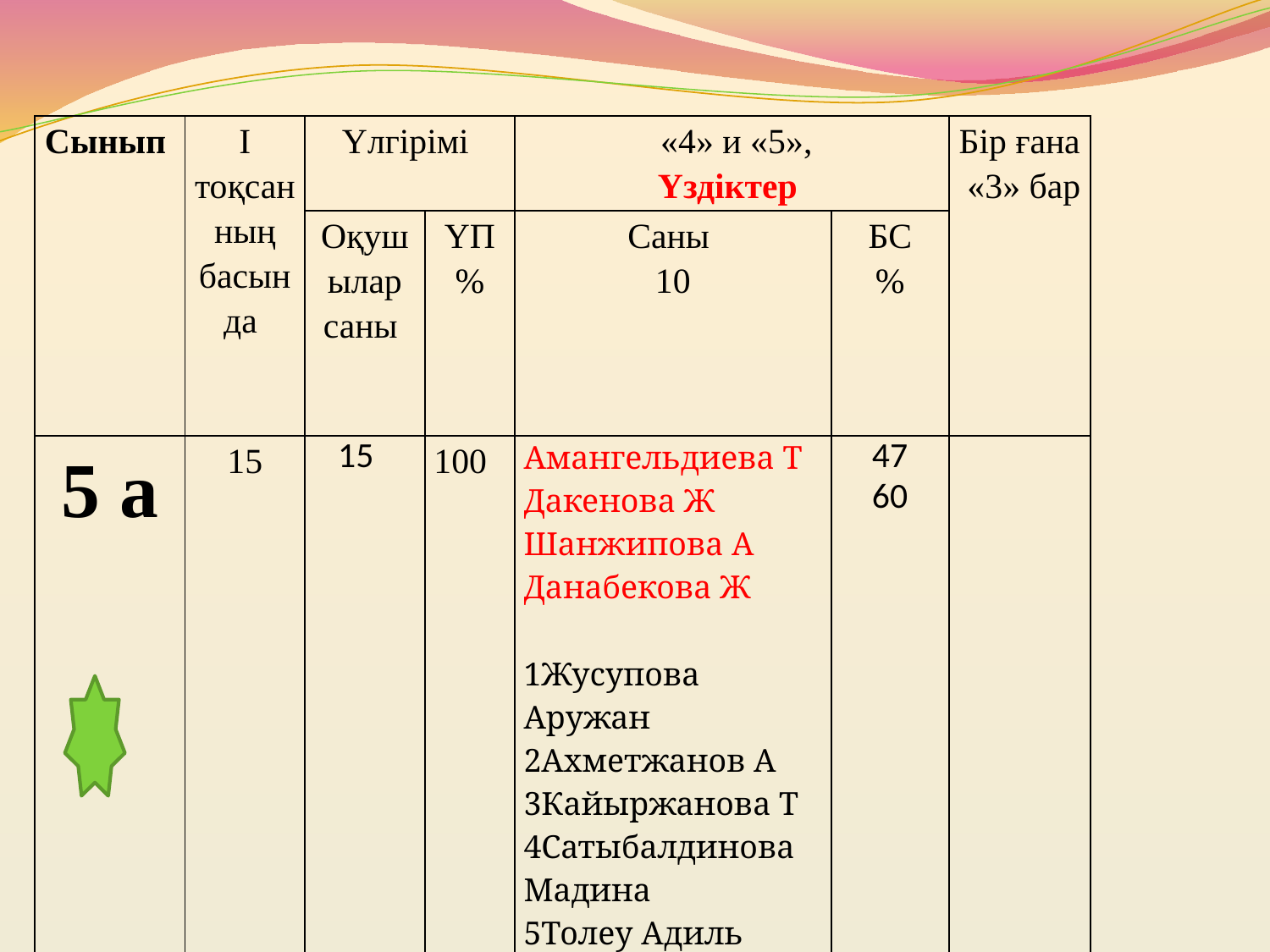

| Сынып | І тоқсанның басында | Үлгірімі |  | «4» и «5», Үздіктер |  | Бір ғана «3» бар |
| --- | --- | --- | --- | --- | --- | --- |
|  |  | Оқушылар саны | ҮП % | Саны 10 | БС % |  |
| 5 а | 15 | 15 | 100 | Амангельдиева Т Дакенова Ж Шанжипова А Данабекова Ж 1Жусупова Аружан 2Ахметжанов А 3Кайыржанова Т 4Сатыбалдинова Мадина 5Толеу Адиль | 47 60 |  |